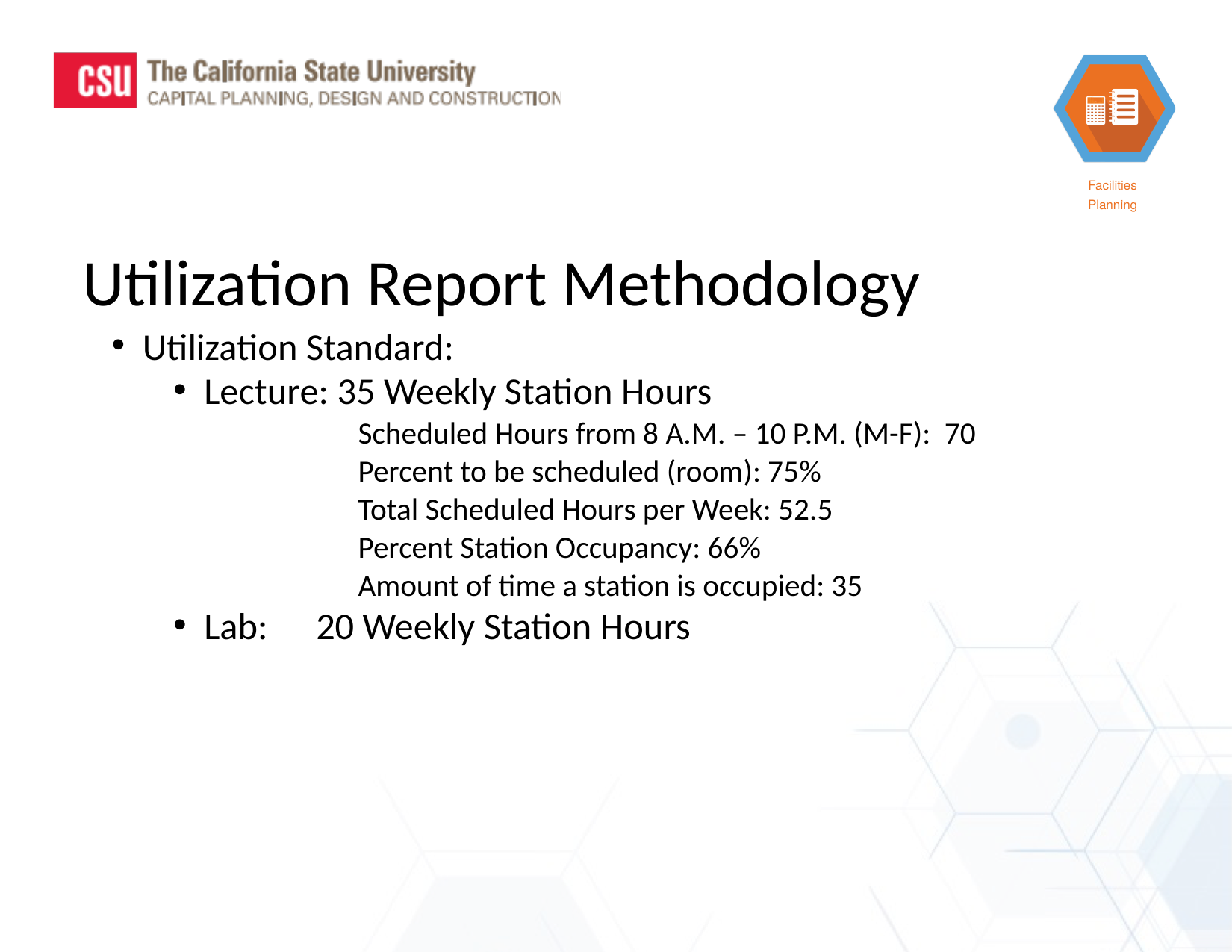

Utilization Report Methodology
Utilization Standard:
Lecture: 35 Weekly Station Hours
Scheduled Hours from 8 A.M. – 10 P.M. (M-F):  70
Percent to be scheduled (room): 75%
Total Scheduled Hours per Week: 52.5
Percent Station Occupancy: 66%
Amount of time a station is occupied: 35
Lab: 	20 Weekly Station Hours